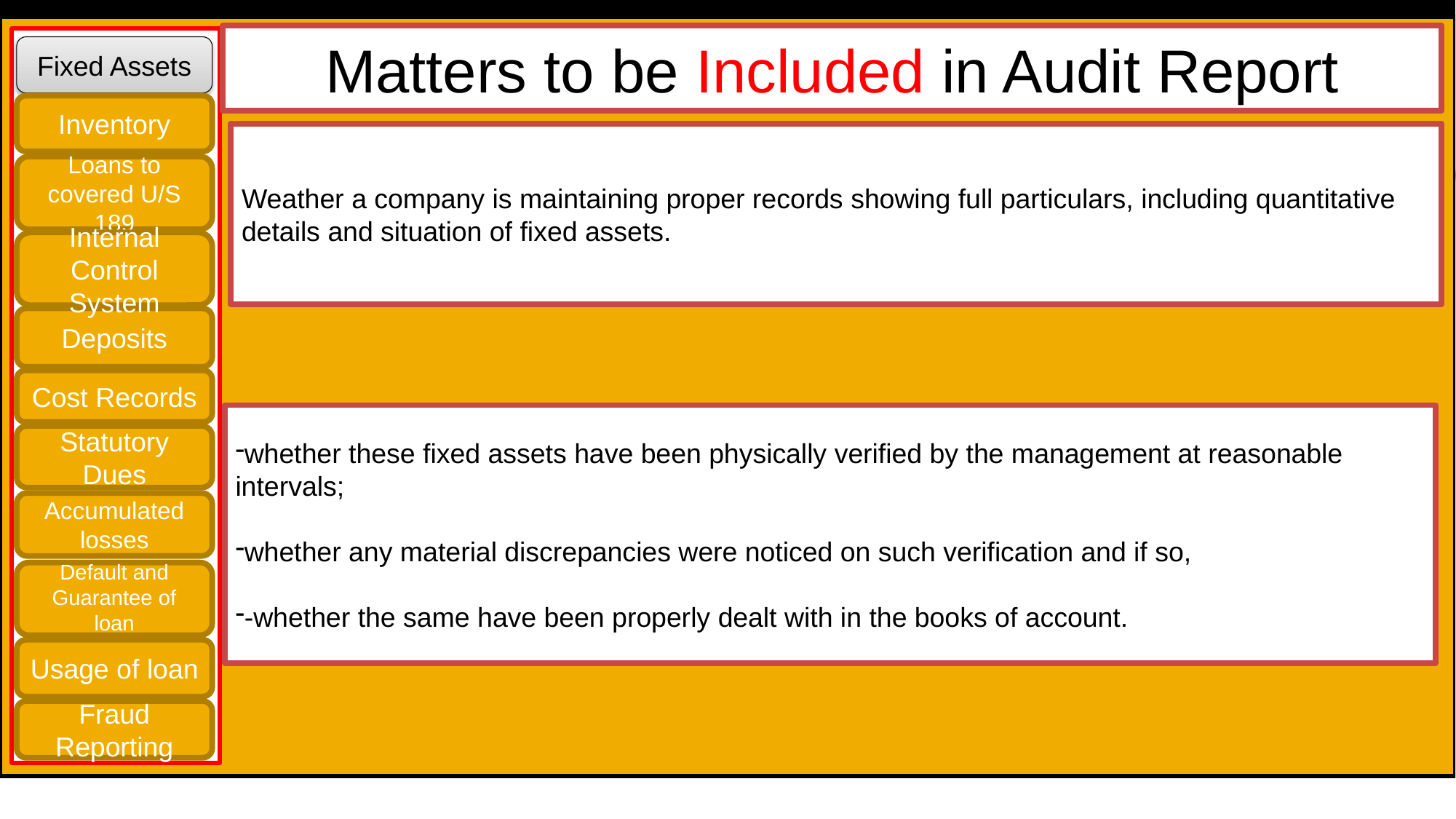

Matters to be Included in Audit Report
Fixed Assets
Inventory
Weather a company is maintaining proper records showing full particulars, including quantitative details and situation of fixed assets.
Loans to covered U/S 189
Internal Control System
Deposits
Cost Records
whether these fixed assets have been physically verified by the management at reasonable intervals;

whether any material discrepancies were noticed on such verification and if so,

-whether the same have been properly dealt with in the books of account.
Statutory Dues
Accumulated losses

Default and Guarantee of loan

Usage of loan
Fraud Reporting